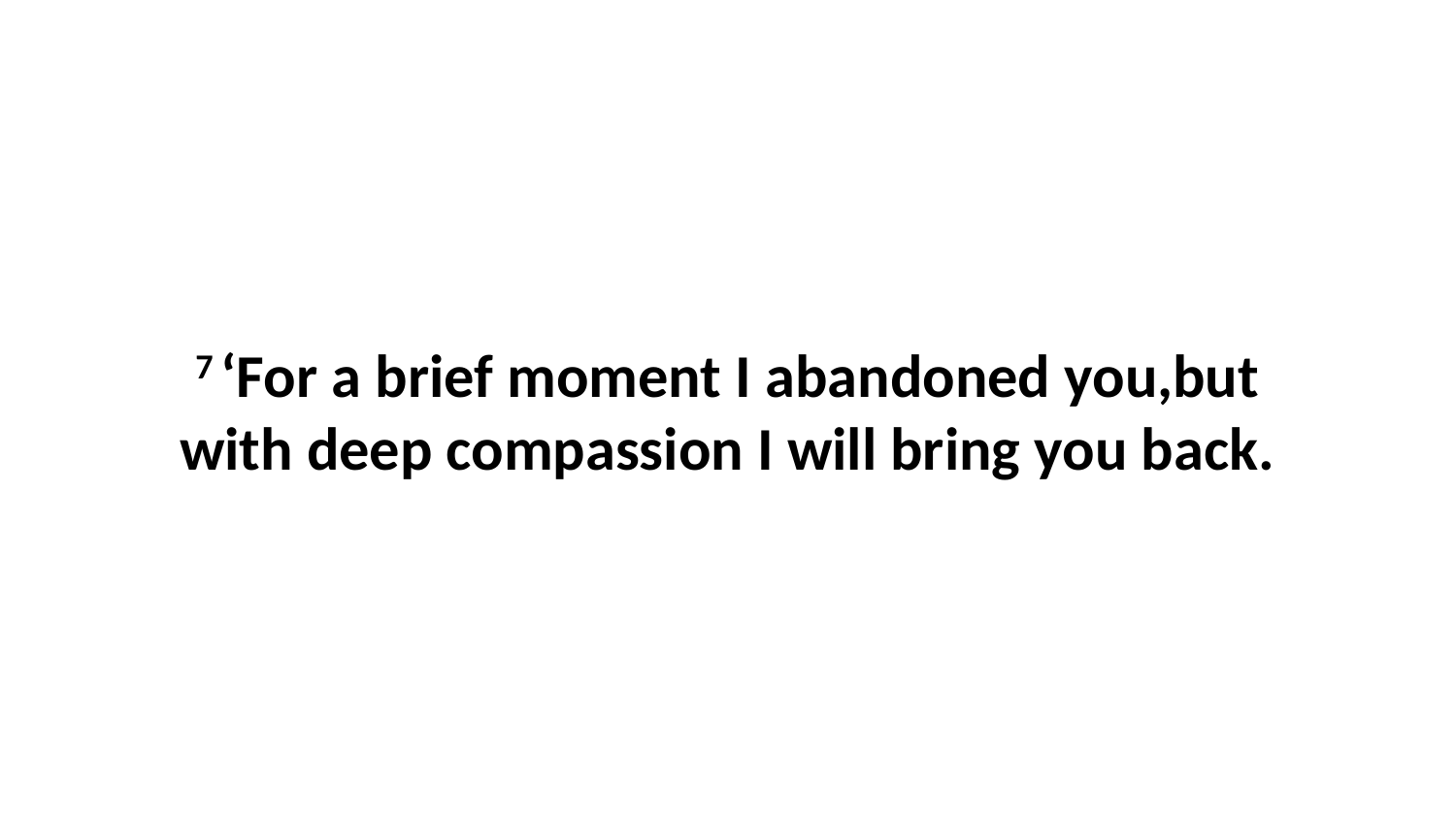

7 ‘For a brief moment I abandoned you,but with deep compassion I will bring you back.